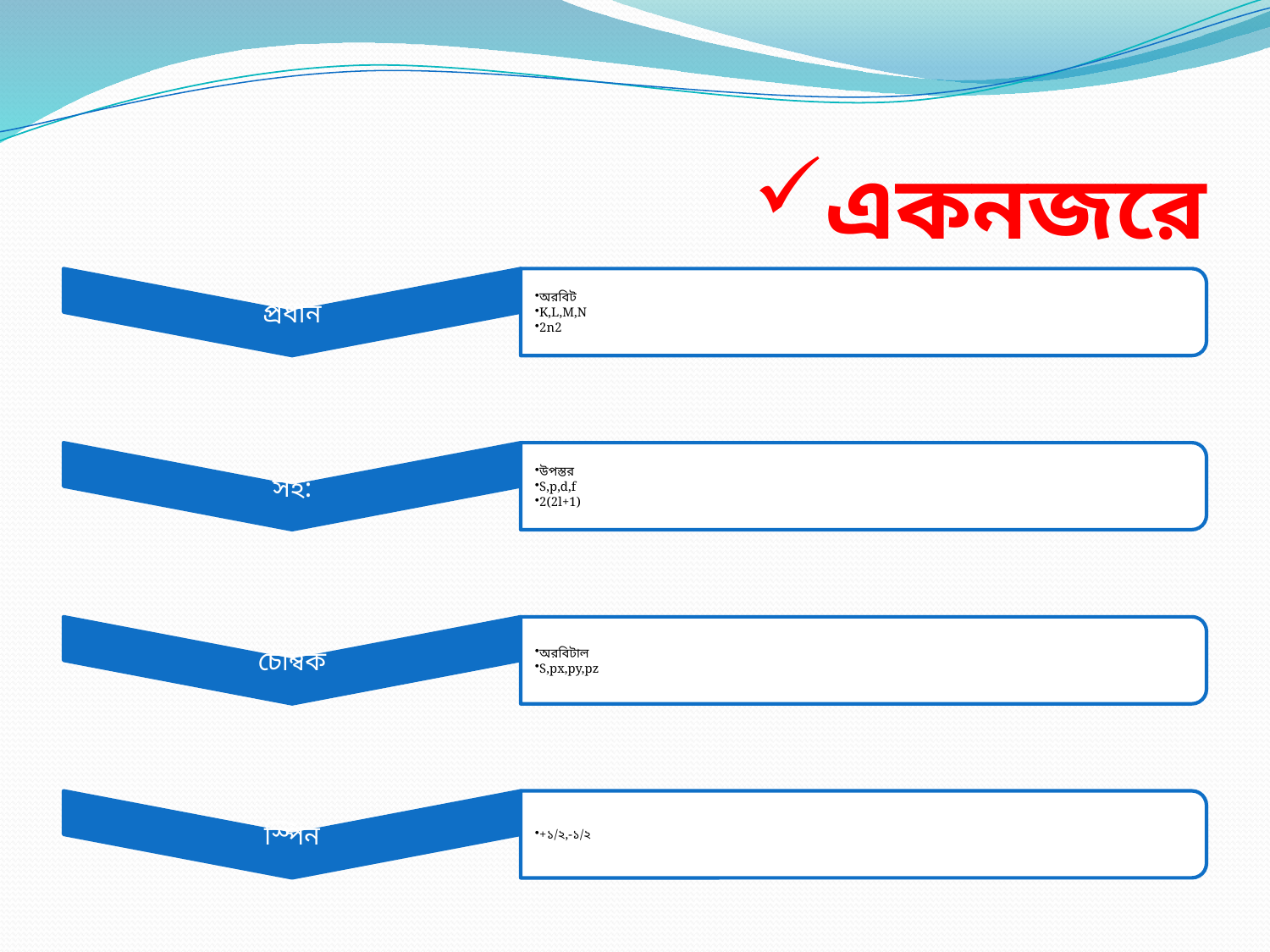

# একনজরে
প্রধান
অরবিট
K,L,M,N
সহ:
উপস্তর
S,p,d,f
চৌম্বক
+১/২,-১/২
2n2
2(2l+1)
স্পিন
অরবিটাল
S,px,py,pz